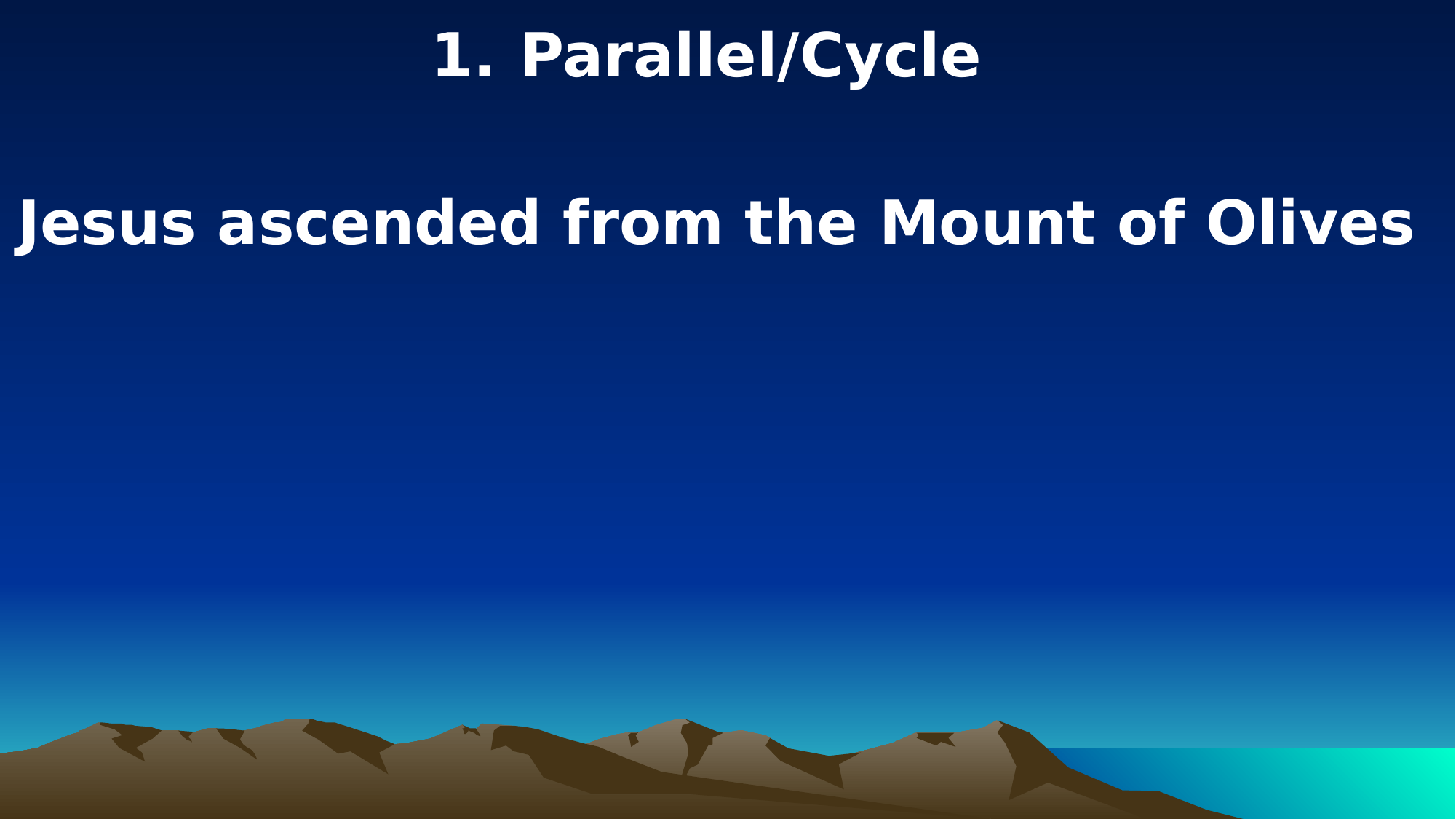

Parallel/Cycle

Jesus ascended from the Mount of Olives